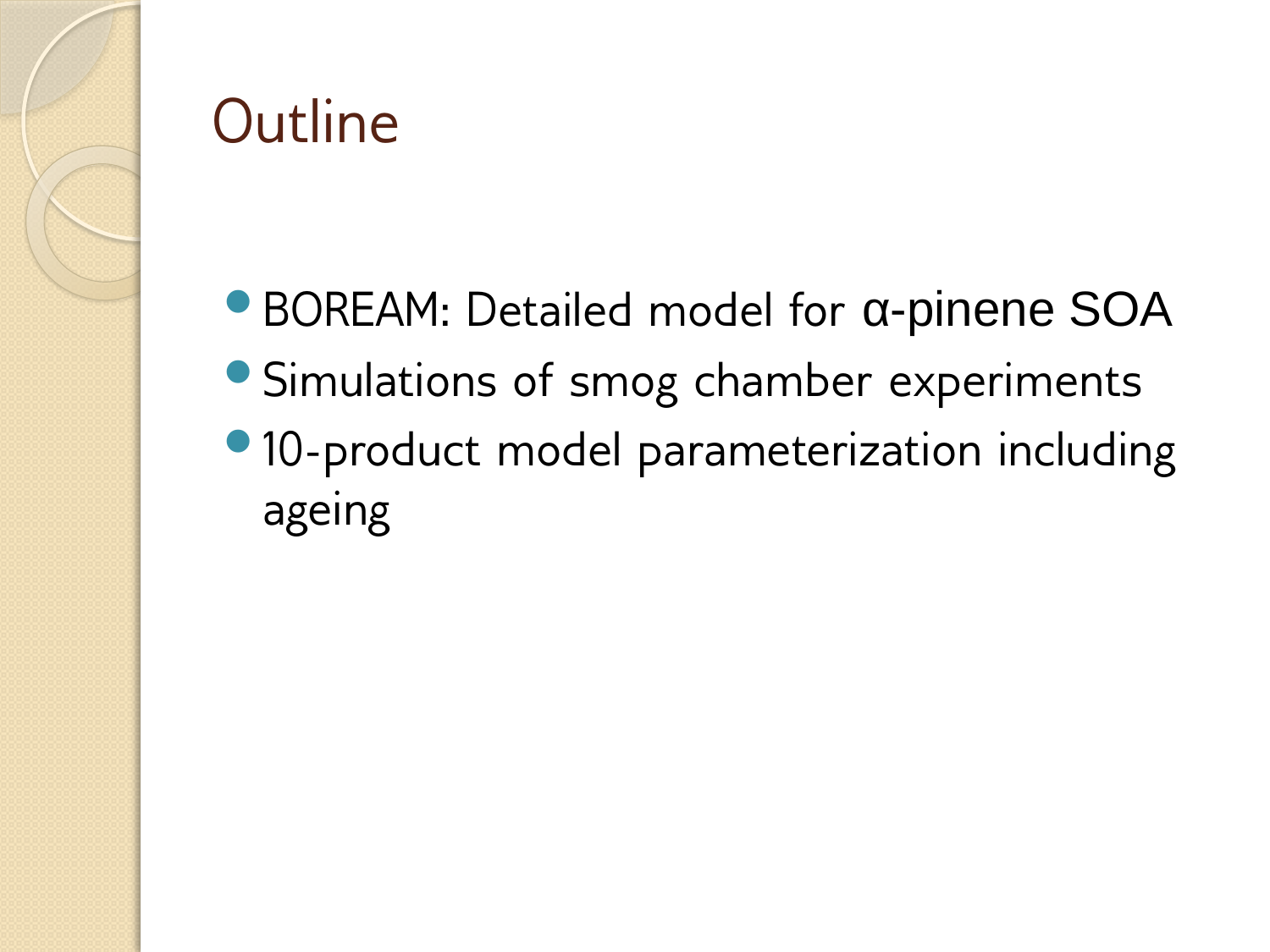

Outline

BOREAM: Detailed model for α-pinene SOA
Simulations of smog chamber experiments
10-product model parameterization including ageing